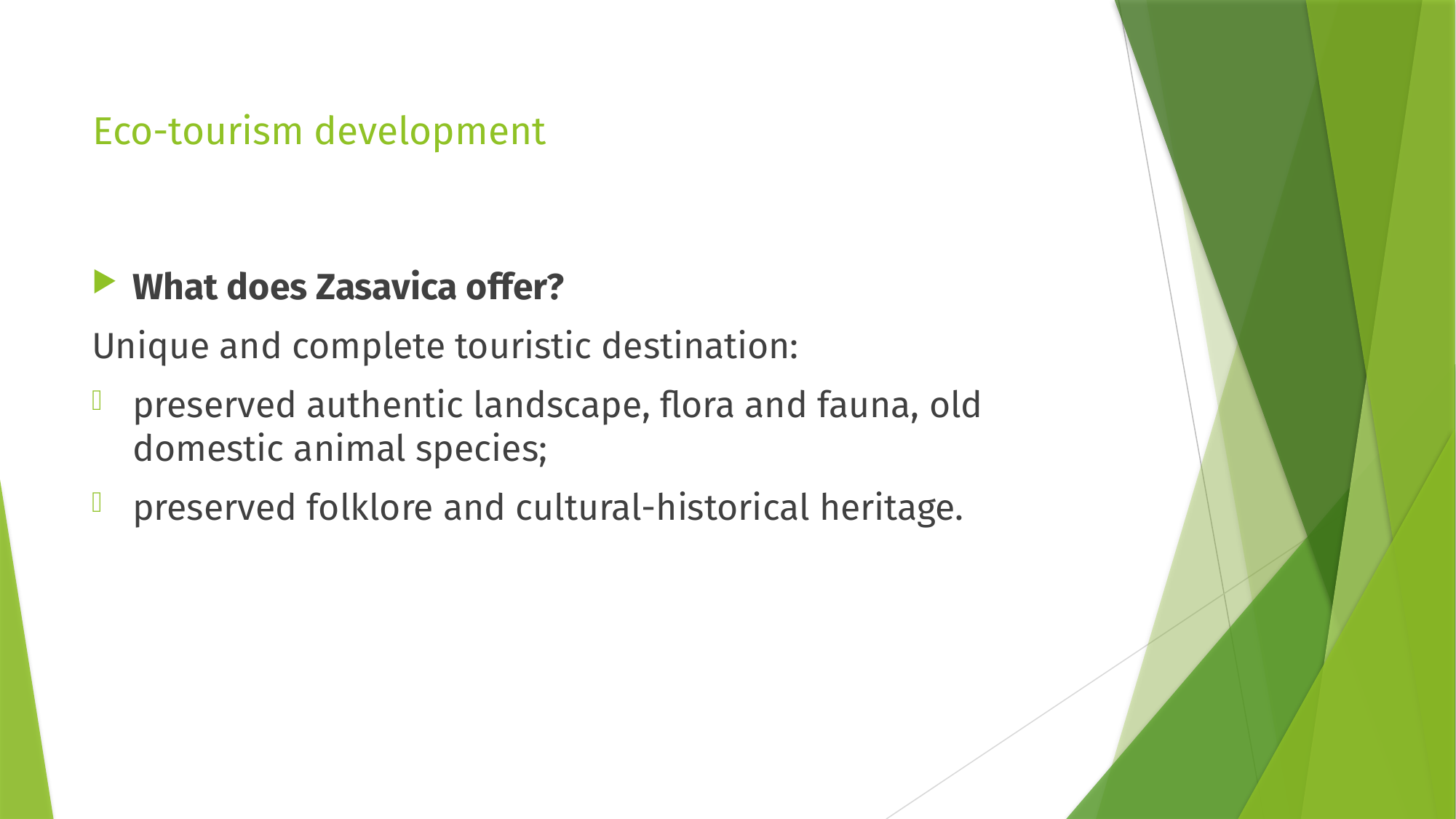

# Eco-tourism development
What does Zasavica offer?
Unique and complete touristic destination:
preserved authentic landscape, flora and fauna, old domestic animal species;
preserved folklore and cultural-historical heritage.